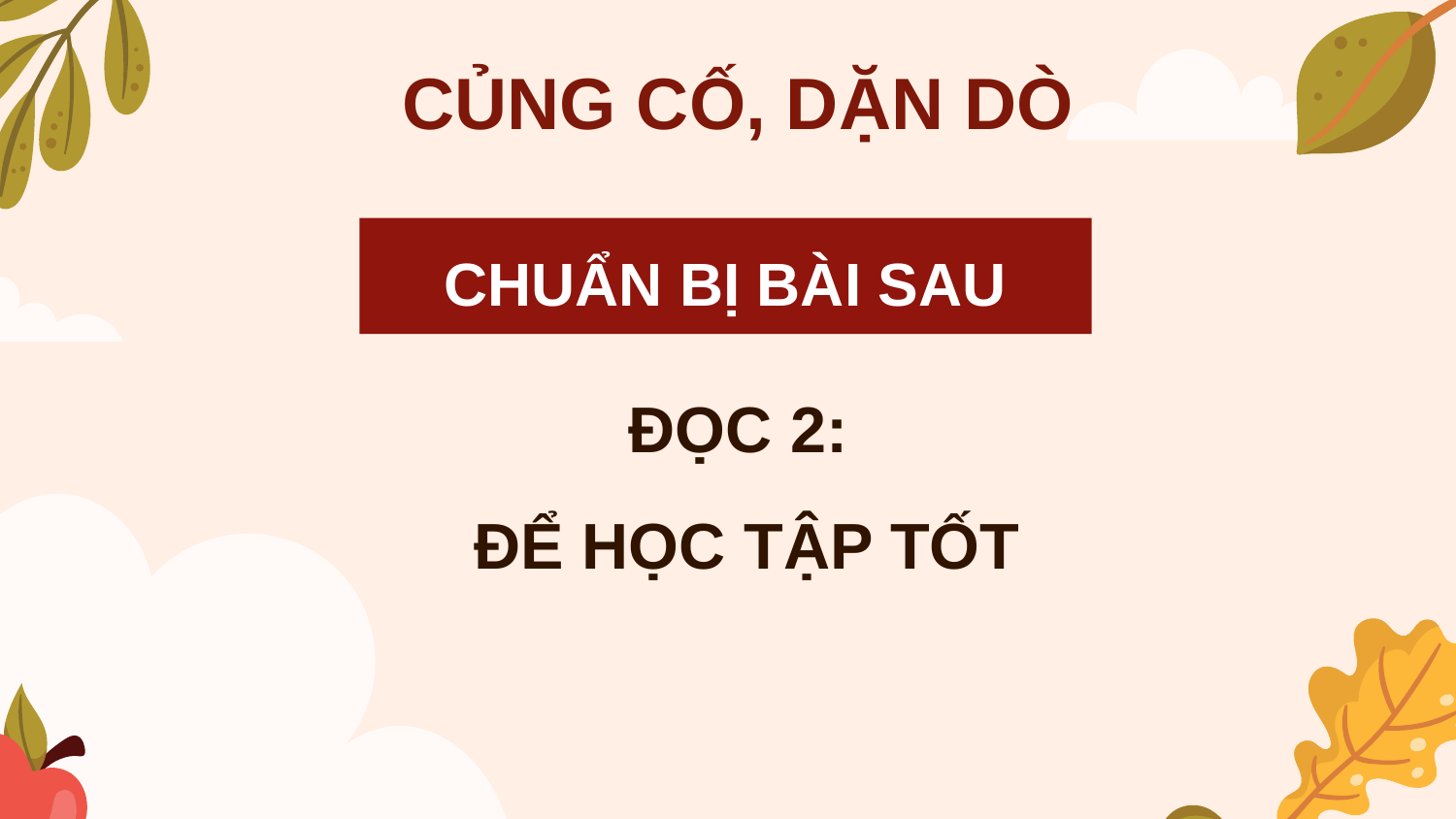

CỦNG CỐ, DẶN DÒ
CHUẨN BỊ BÀI SAU
ĐỌC 2:
ĐỂ HỌC TẬP TỐT